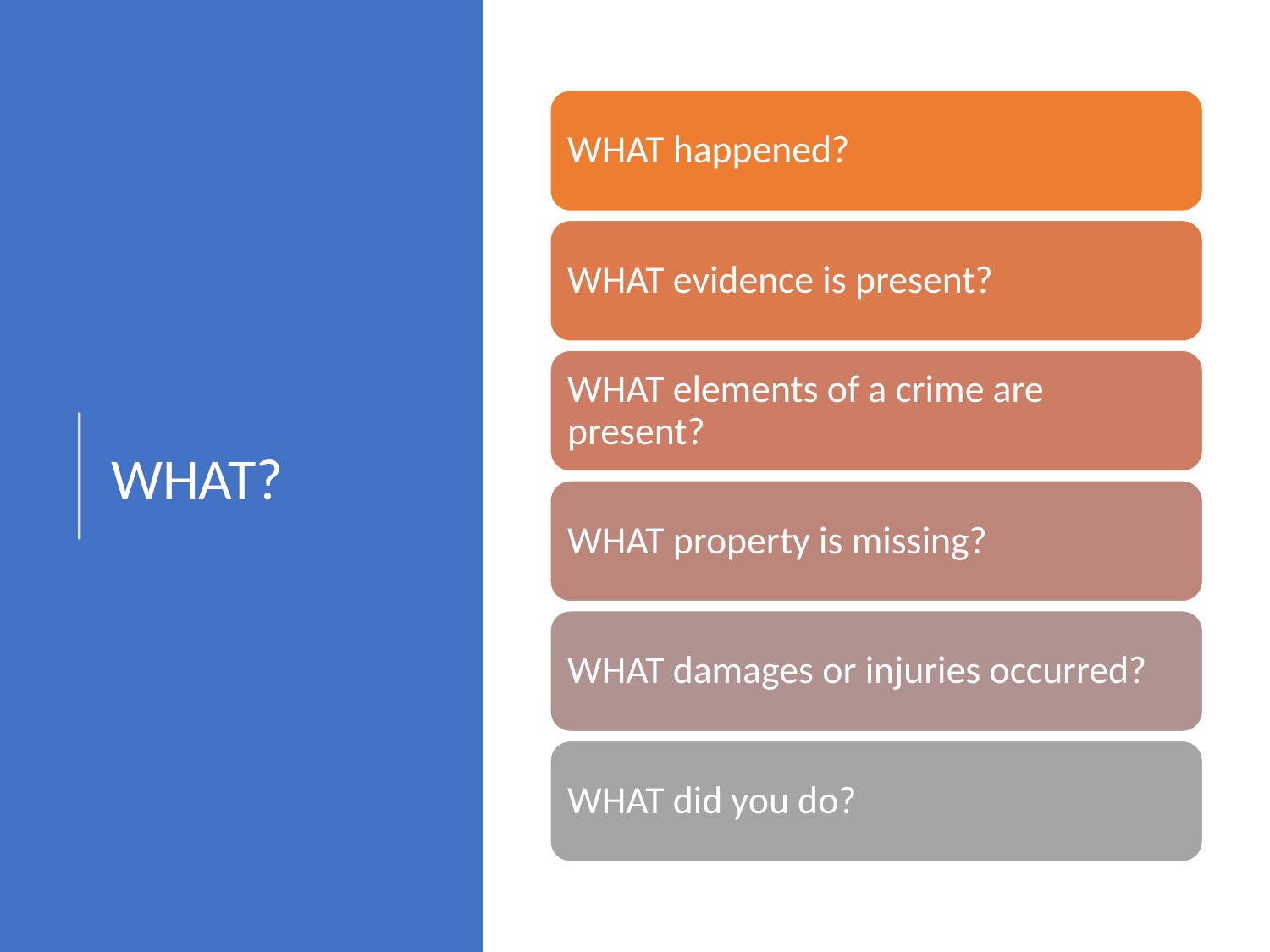

WHAT happened?
# WHAT?
WHAT evidence is present?
WHAT elements of a crime are present?
WHAT property is missing?
WHAT damages or injuries occurred?
WHAT did you do?